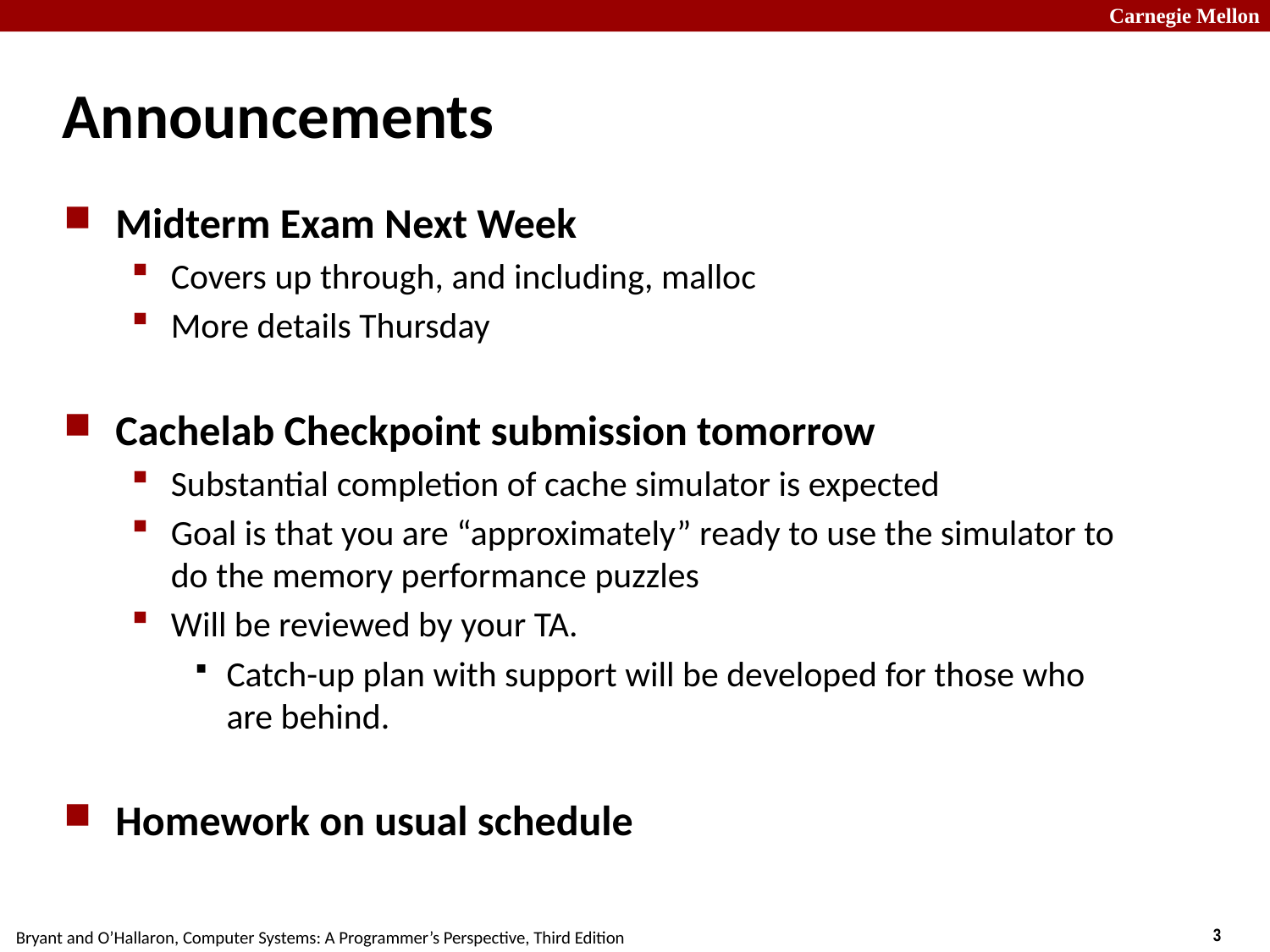

# Announcements
Midterm Exam Next Week
Covers up through, and including, malloc
More details Thursday

Cachelab Checkpoint submission tomorrow
Substantial completion of cache simulator is expected
Goal is that you are “approximately” ready to use the simulator to do the memory performance puzzles
Will be reviewed by your TA.
Catch-up plan with support will be developed for those who are behind.

Homework on usual schedule